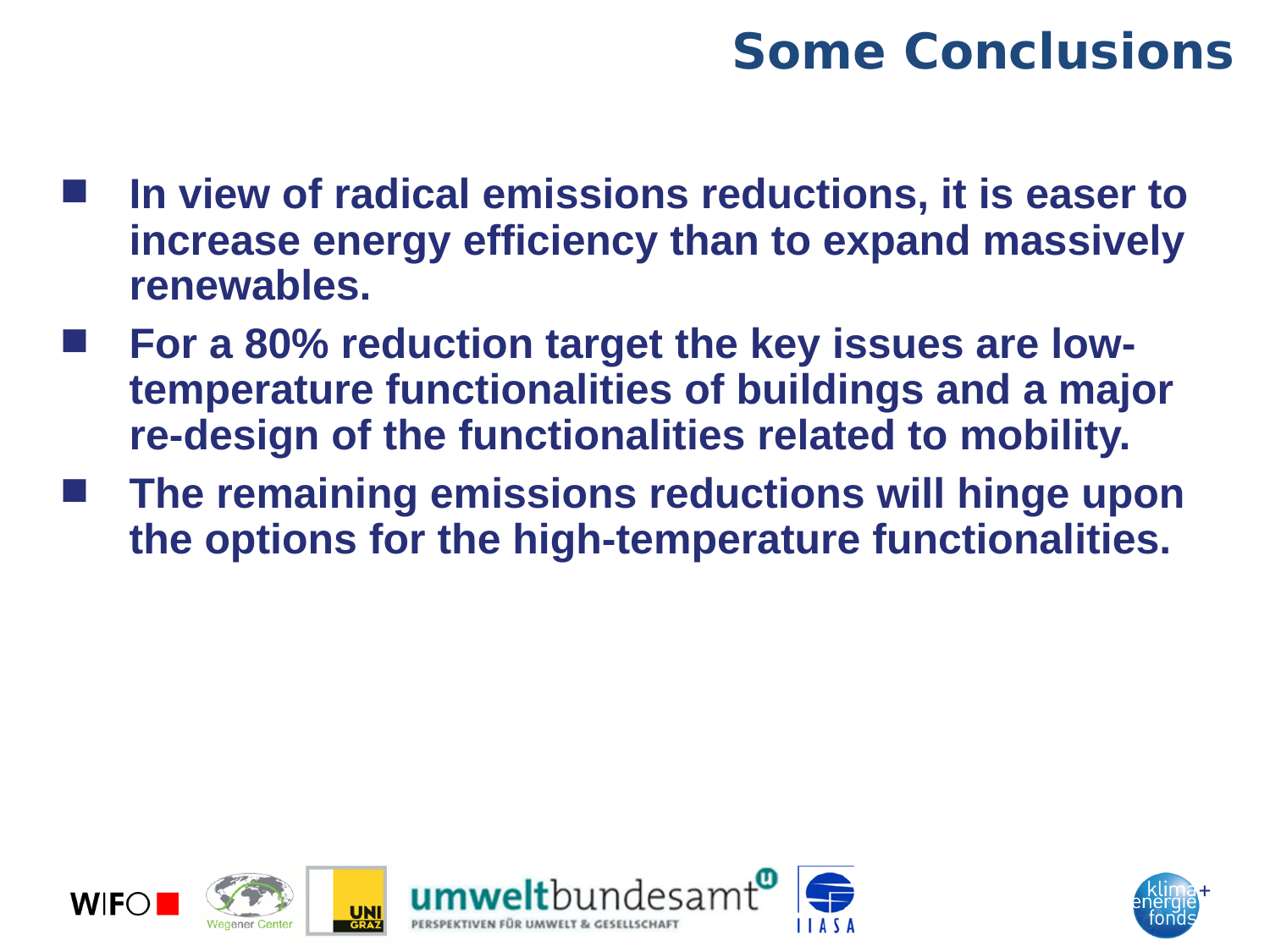

Some Conclusions
In view of radical emissions reductions, it is easer to increase energy efficiency than to expand massively renewables.
For a 80% reduction target the key issues are low-temperature functionalities of buildings and a major re-design of the functionalities related to mobility.
The remaining emissions reductions will hinge upon the options for the high-temperature functionalities.